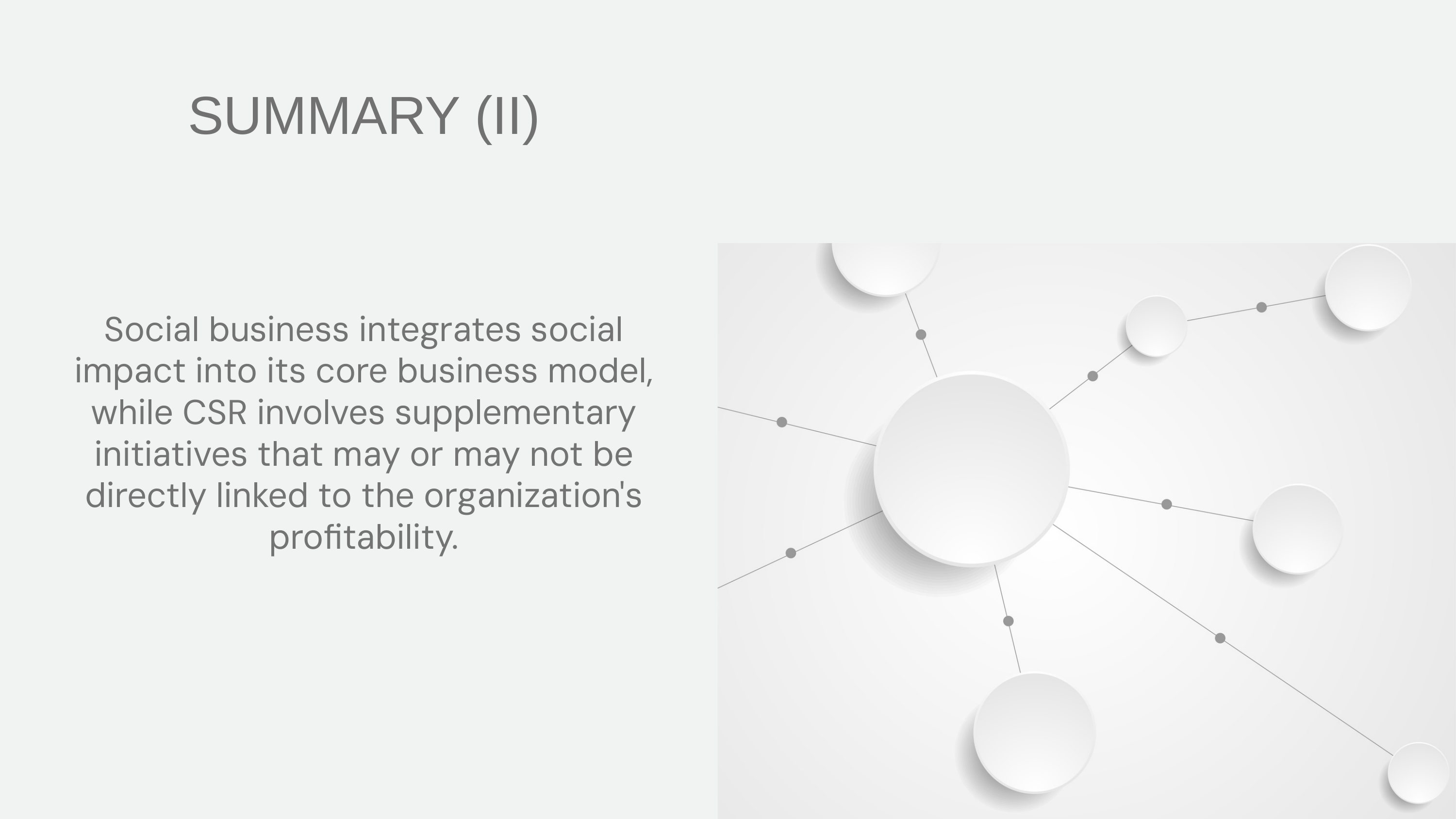

SUMMARY (II)

Social business integrates social impact into its core business model, while CSR involves supplementary initiatives that may or may not be directly linked to the organization's profitability.